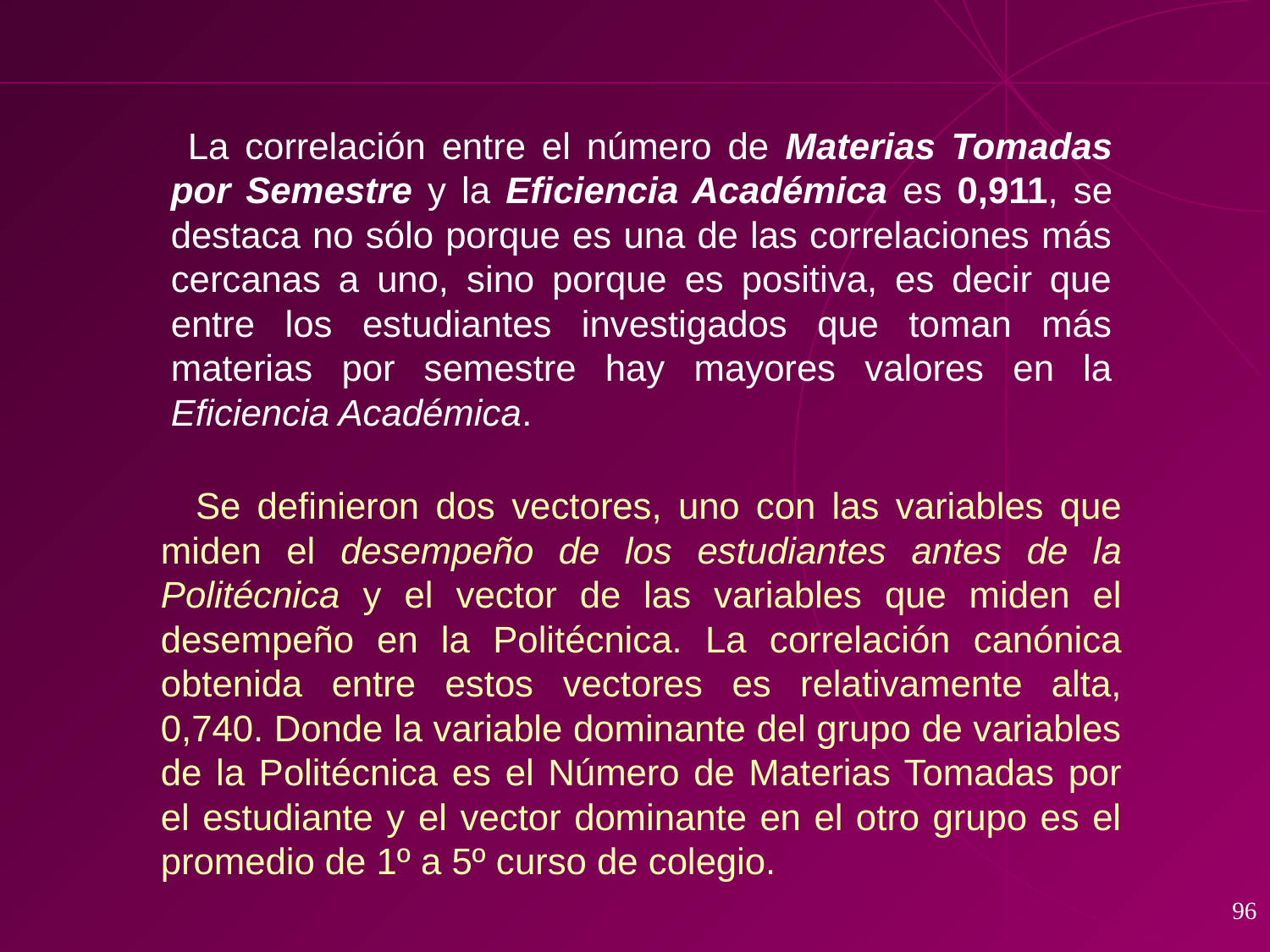

La correlación entre el número de Materias Tomadas por Semestre y la Eficiencia Académica es 0,911, se destaca no sólo porque es una de las correlaciones más cercanas a uno, sino porque es positiva, es decir que entre los estudiantes investigados que toman más materias por semestre hay mayores valores en la Eficiencia Académica.
      Se definieron dos vectores, uno con las variables que miden el desempeño de los estudiantes antes de la Politécnica y el vector de las variables que miden el desempeño en la Politécnica. La correlación canónica obtenida entre estos vectores es relativamente alta, 0,740. Donde la variable dominante del grupo de variables de la Politécnica es el Número de Materias Tomadas por el estudiante y el vector dominante en el otro grupo es el promedio de 1º a 5º curso de colegio.
96